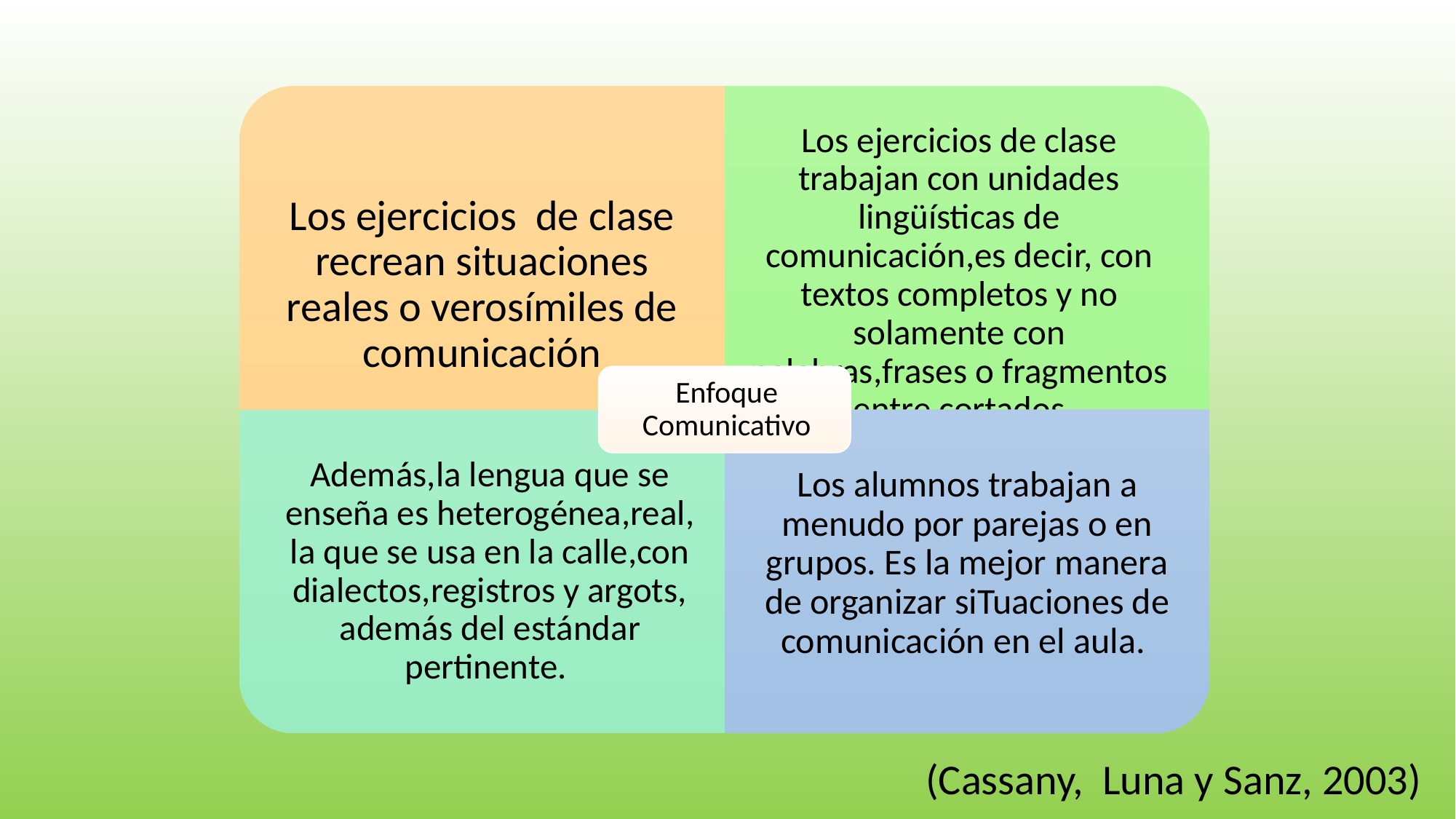

Los ejercicios  de clase recrean situaciones reales o verosímiles de comunicación

Los ejercicios de clase trabajan con unidades lingüísticas de comunicación,es decir, con textos completos y no solamente con palabras,frases o fragmentos entre cortados
Además,la lengua que se enseña es heterogénea,real, la que se usa en la calle,con dialectos,registros y argots, además del estándar pertinente.
Los alumnos trabajan a menudo por parejas o en grupos. Es la mejor manera de organizar siTuaciones de comunicación en el aula.
Enfoque Comunicativo
(Cassany,  Luna y Sanz, 2003)